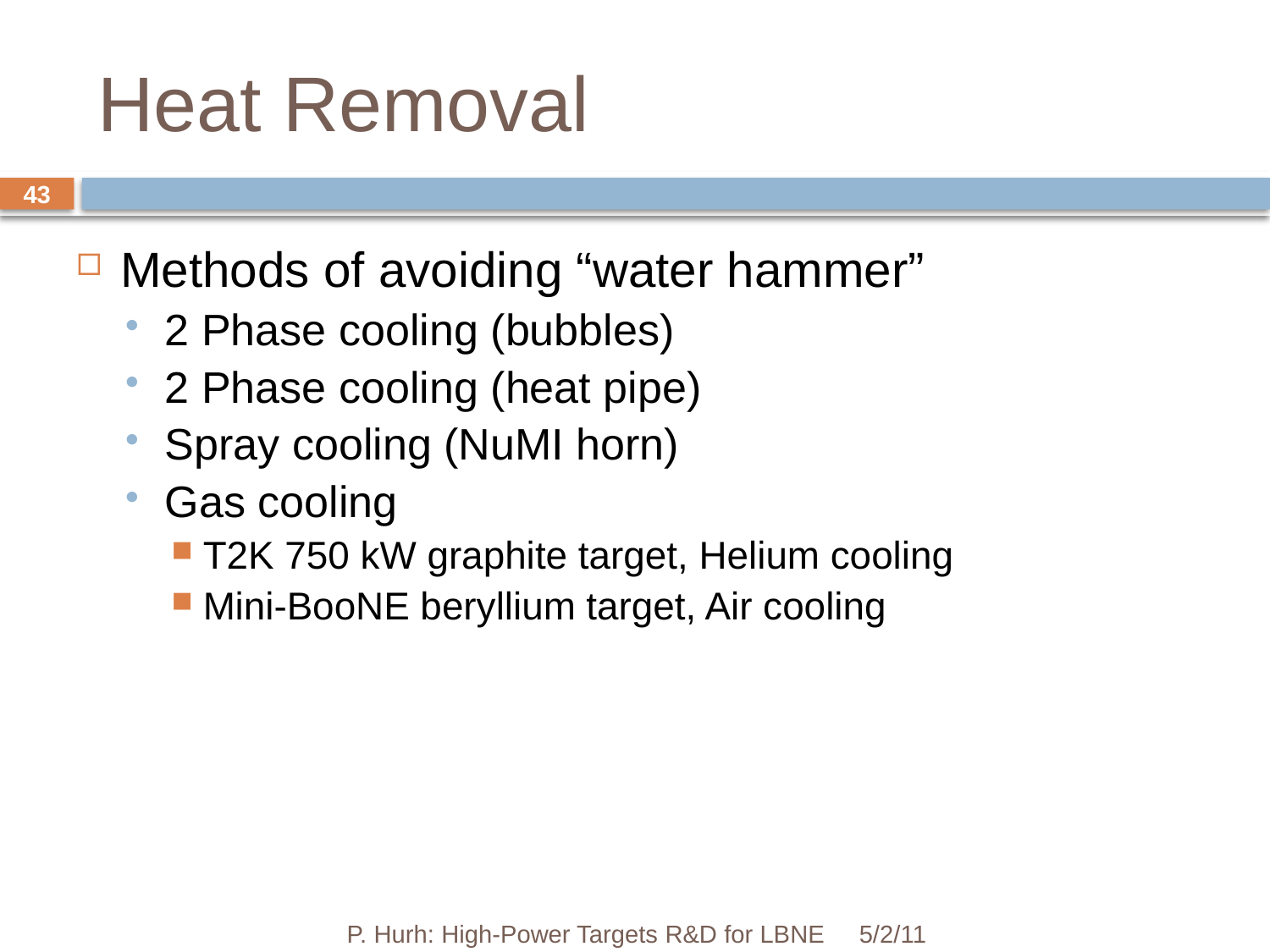

# Heat Removal
43
Methods of avoiding “water hammer”
2 Phase cooling (bubbles)
2 Phase cooling (heat pipe)
Spray cooling (NuMI horn)
Gas cooling
T2K 750 kW graphite target, Helium cooling
Mini-BooNE beryllium target, Air cooling
P. Hurh: High-Power Targets R&D for LBNE
5/2/11